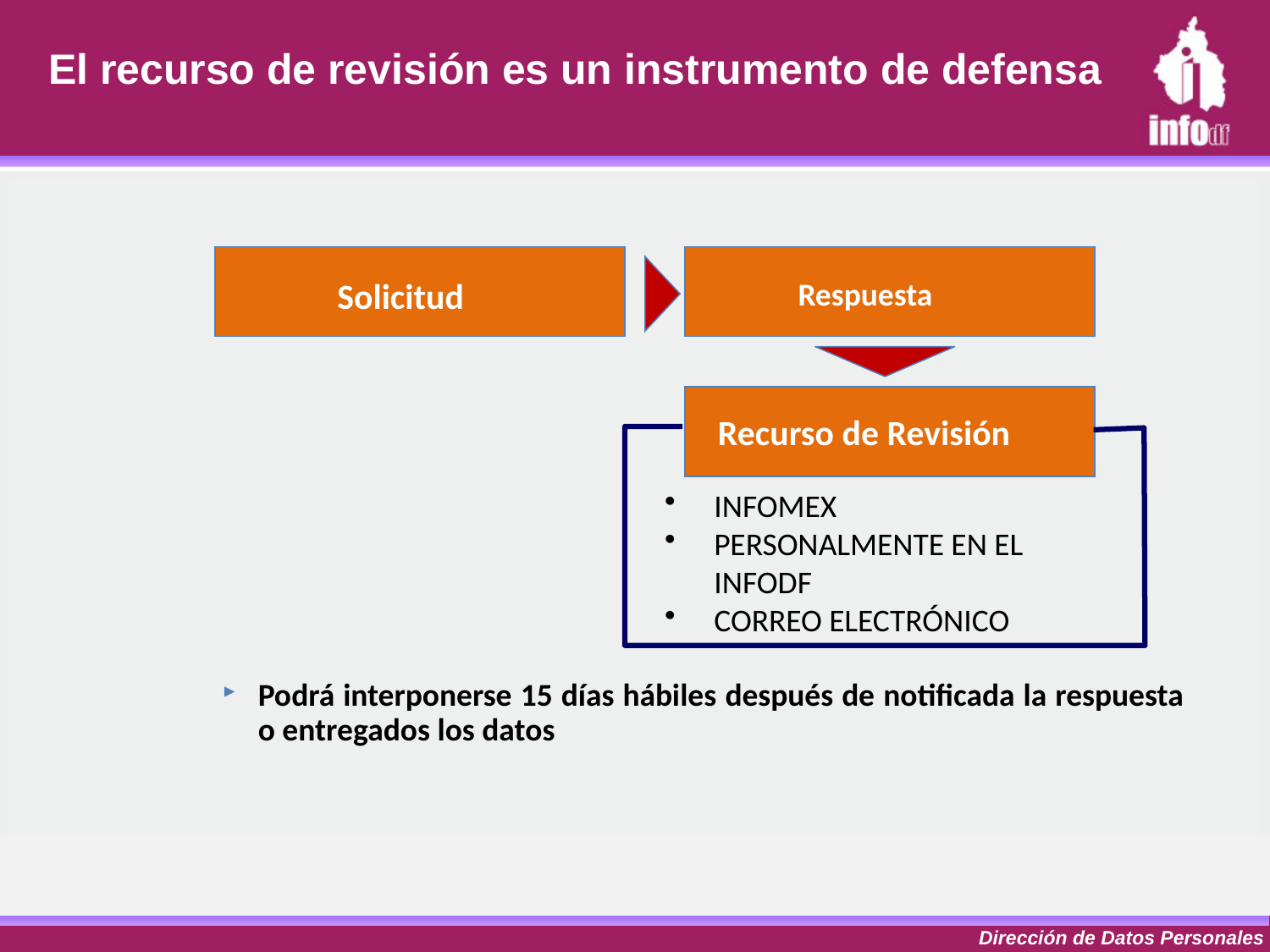

El recurso de revisión es un instrumento de defensa

Respuesta
Solicitud

Recurso de Revisión

INFOMEX
PERSONALMENTE EN EL INFODF
CORREO ELECTRÓNICO
Podrá interponerse 15 días hábiles después de notificada la respuesta o entregados los datos